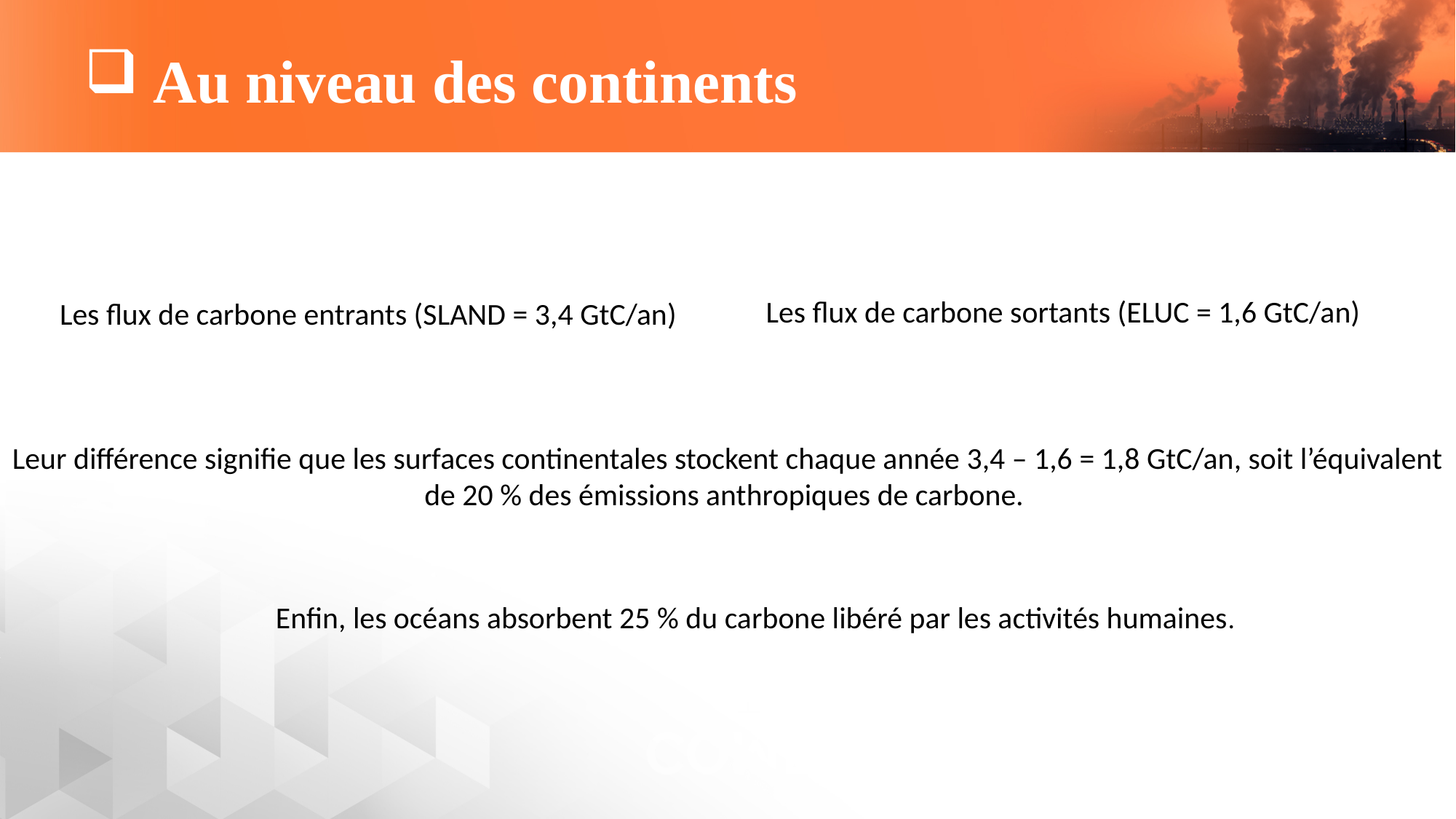

# Au niveau des continents
Les flux de carbone sortants (ELUC = 1,6 GtC/an)
Les flux de carbone entrants (SLAND = 3,4 GtC/an)
Leur différence signifie que les surfaces continentales stockent chaque année 3,4 – 1,6 = 1,8 GtC/an, soit l’équivalent de 20 % des émissions anthropiques de carbone.
Enfin, les océans absorbent 25 % du carbone libéré par les activités humaines.